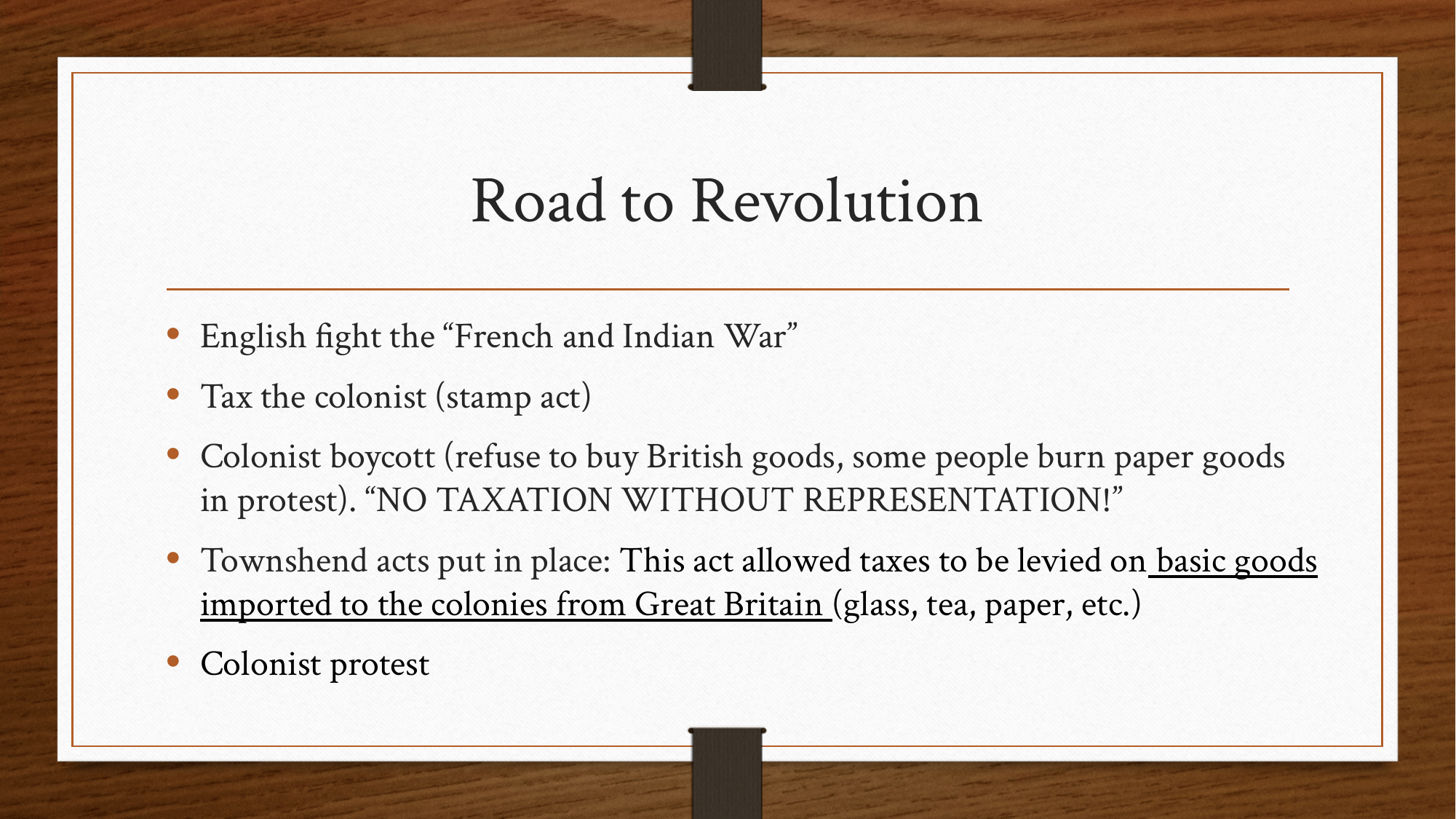

# Road to Revolution
English fight the “French and Indian War”
Tax the colonist (stamp act)
Colonist boycott (refuse to buy British goods, some people burn paper goods in protest). “NO TAXATION WITHOUT REPRESENTATION!”
Townshend acts put in place: This act allowed taxes to be levied on basic goods imported to the colonies from Great Britain (glass, tea, paper, etc.)
Colonist protest